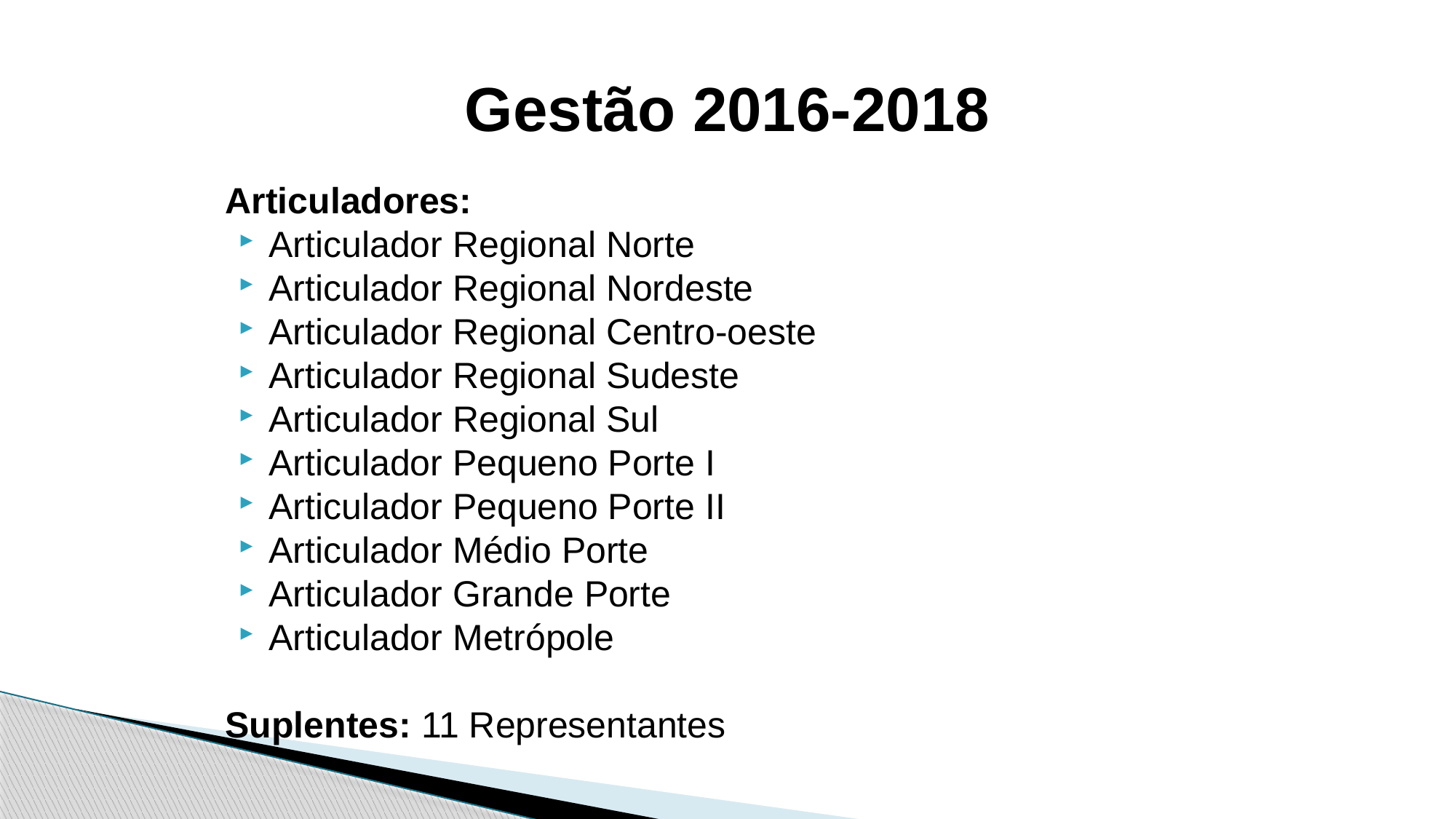

# Gestão 2016-2018
Articuladores:
Articulador Regional Norte
Articulador Regional Nordeste
Articulador Regional Centro-oeste
Articulador Regional Sudeste
Articulador Regional Sul
Articulador Pequeno Porte I
Articulador Pequeno Porte II
Articulador Médio Porte
Articulador Grande Porte
Articulador Metrópole

Suplentes: 11 Representantes